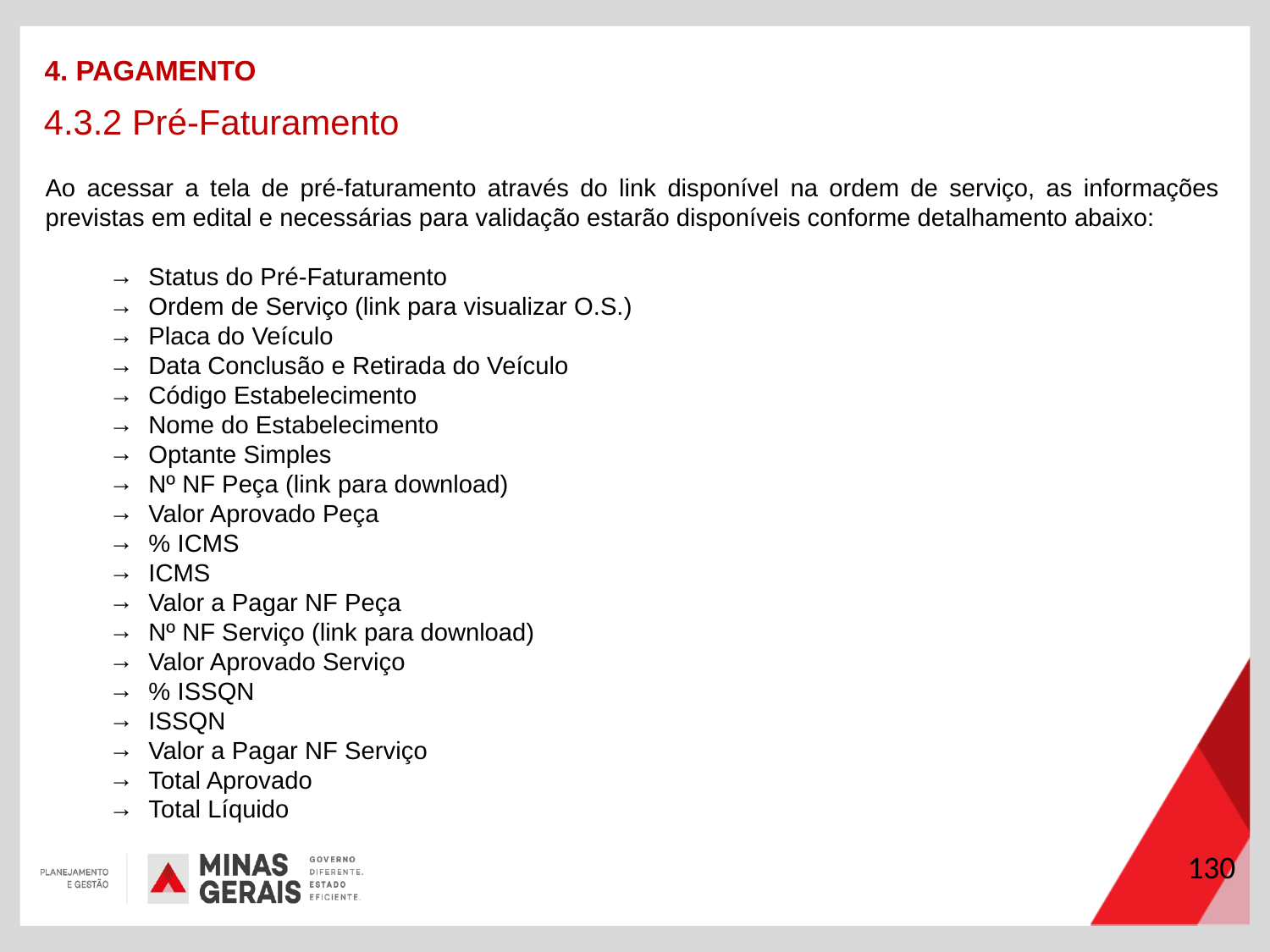

4. PAGAMENTO
4.3.2 Pré-Faturamento
Ao acessar a tela de pré-faturamento através do link disponível na ordem de serviço, as informações previstas em edital e necessárias para validação estarão disponíveis conforme detalhamento abaixo:

Status do Pré-Faturamento
Ordem de Serviço (link para visualizar O.S.)
Placa do Veículo
Data Conclusão e Retirada do Veículo
Código Estabelecimento
Nome do Estabelecimento
Optante Simples
Nº NF Peça (link para download)
Valor Aprovado Peça
% ICMS
ICMS
Valor a Pagar NF Peça
Nº NF Serviço (link para download)
Valor Aprovado Serviço
% ISSQN
ISSQN
Valor a Pagar NF Serviço
Total Aprovado
Total Líquido